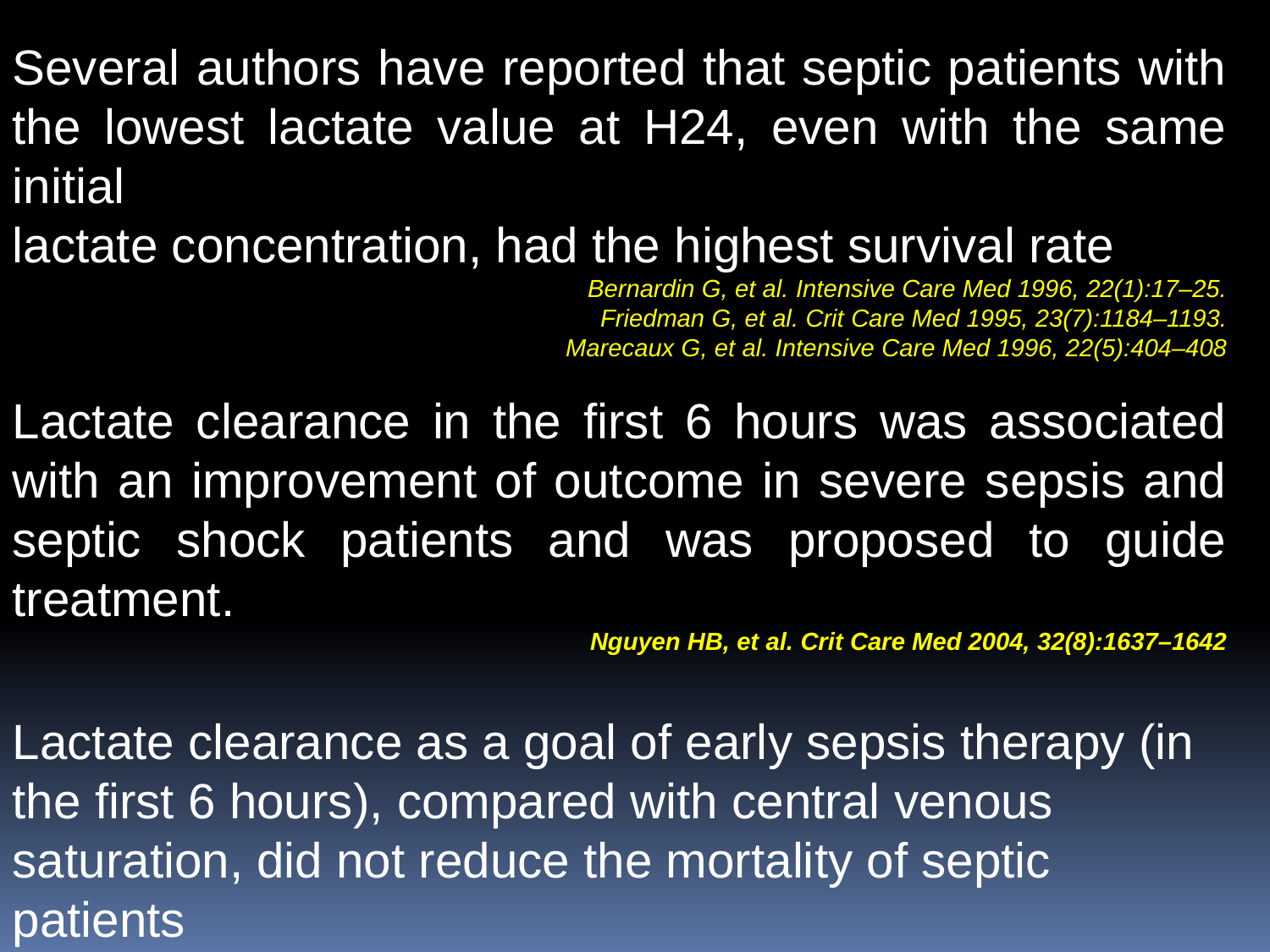

Several authors have reported that septic patients with the lowest lactate value at H24, even with the same initial
lactate concentration, had the highest survival rate
Bernardin G, et al. Intensive Care Med 1996, 22(1):17–25.
Friedman G, et al. Crit Care Med 1995, 23(7):1184–1193.
Marecaux G, et al. Intensive Care Med 1996, 22(5):404–408
Lactate clearance in the first 6 hours was associated with an improvement of outcome in severe sepsis and septic shock patients and was proposed to guide treatment.
Nguyen HB, et al. Crit Care Med 2004, 32(8):1637–1642
Lactate clearance as a goal of early sepsis therapy (in the first 6 hours), compared with central venous saturation, did not reduce the mortality of septic patients
Jones et al, JAMA 2010, 303(8):739–746.